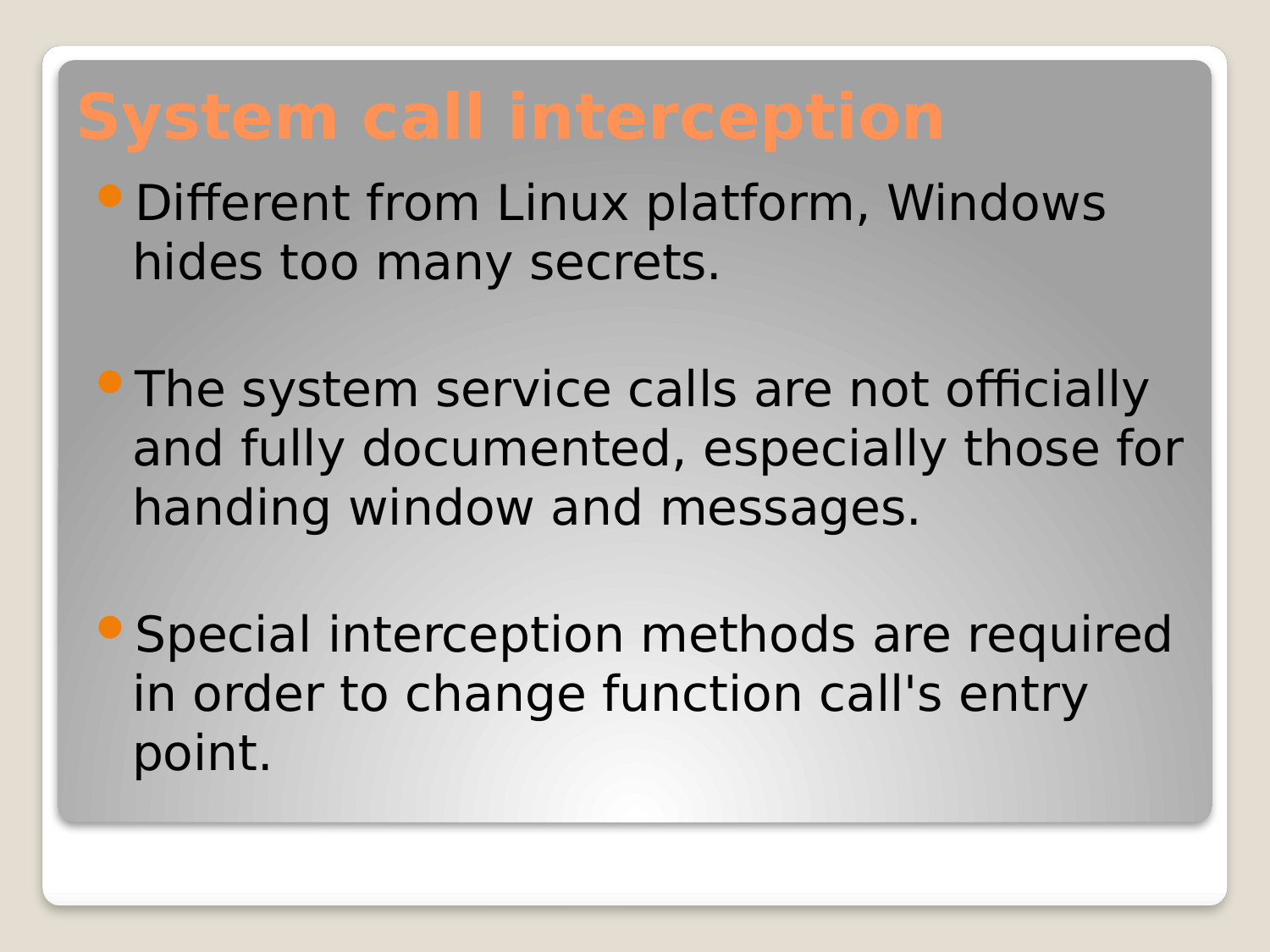

# System call interception
Different from Linux platform, Windows hides too many secrets.

The system service calls are not officially and fully documented, especially those for handing window and messages.

Special interception methods are required in order to change function call's entry point.